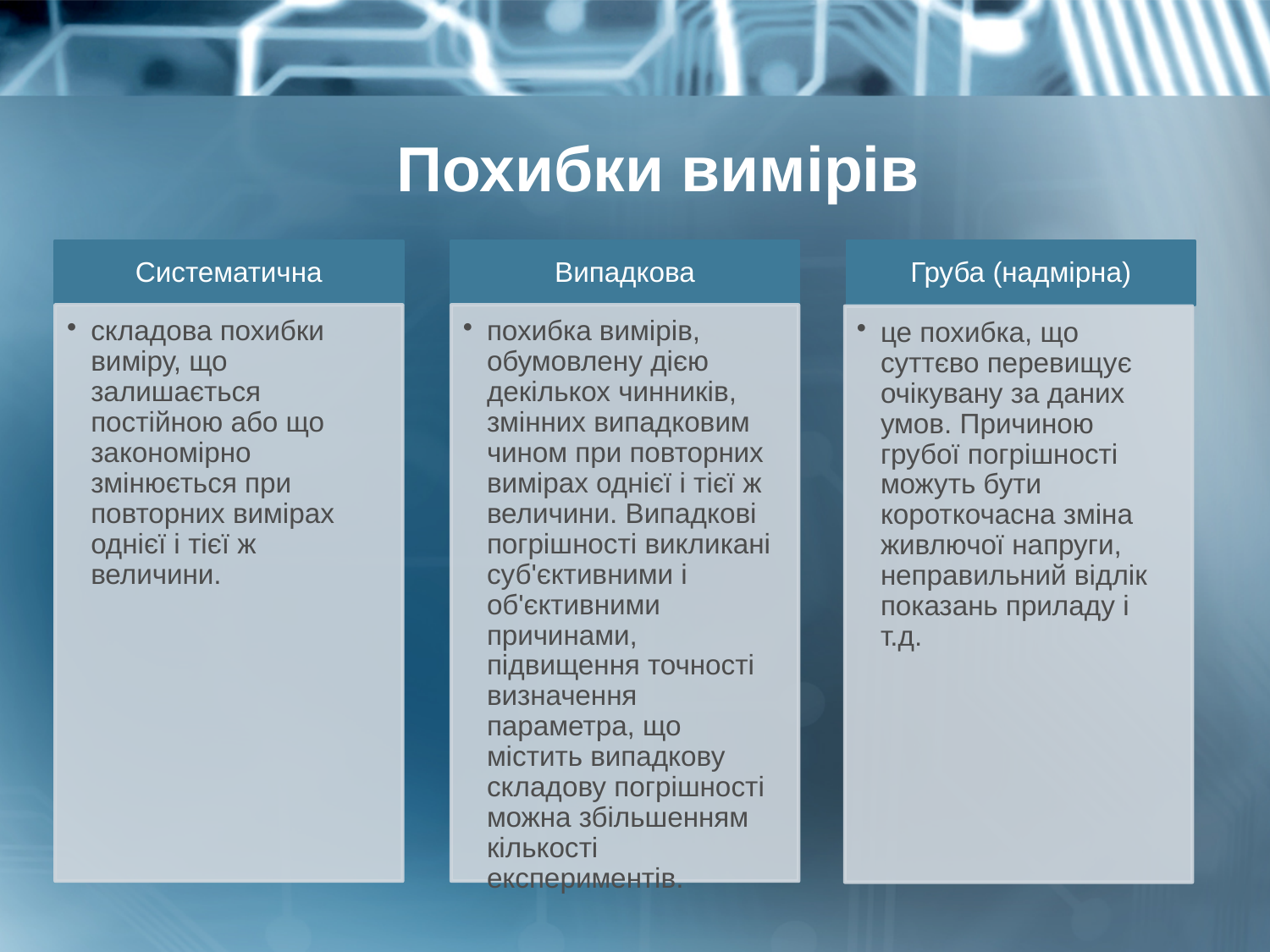

# Похибки вимірів
Систематична
складова похибки виміру, що залишається постійною або що закономірно змінюється при повторних вимірах однієї і тієї ж величини.
Випадкова
похибка вимірів, обумовлену дією декількох чинників, змінних випадковим чином при повторних вимірах однієї і тієї ж величини. Випадкові погрішності викликані суб'єктивними і об'єктивними причинами, підвищення точності визначення параметра, що містить випадкову складову погрішності можна збільшенням кількості експериментів.
Груба (надмірна)
це похибка, що суттєво перевищує очікувану за даних умов. Причиною грубої погрішності можуть бути короткочасна зміна живлючої напруги, неправильний відлік показань приладу і т.д.